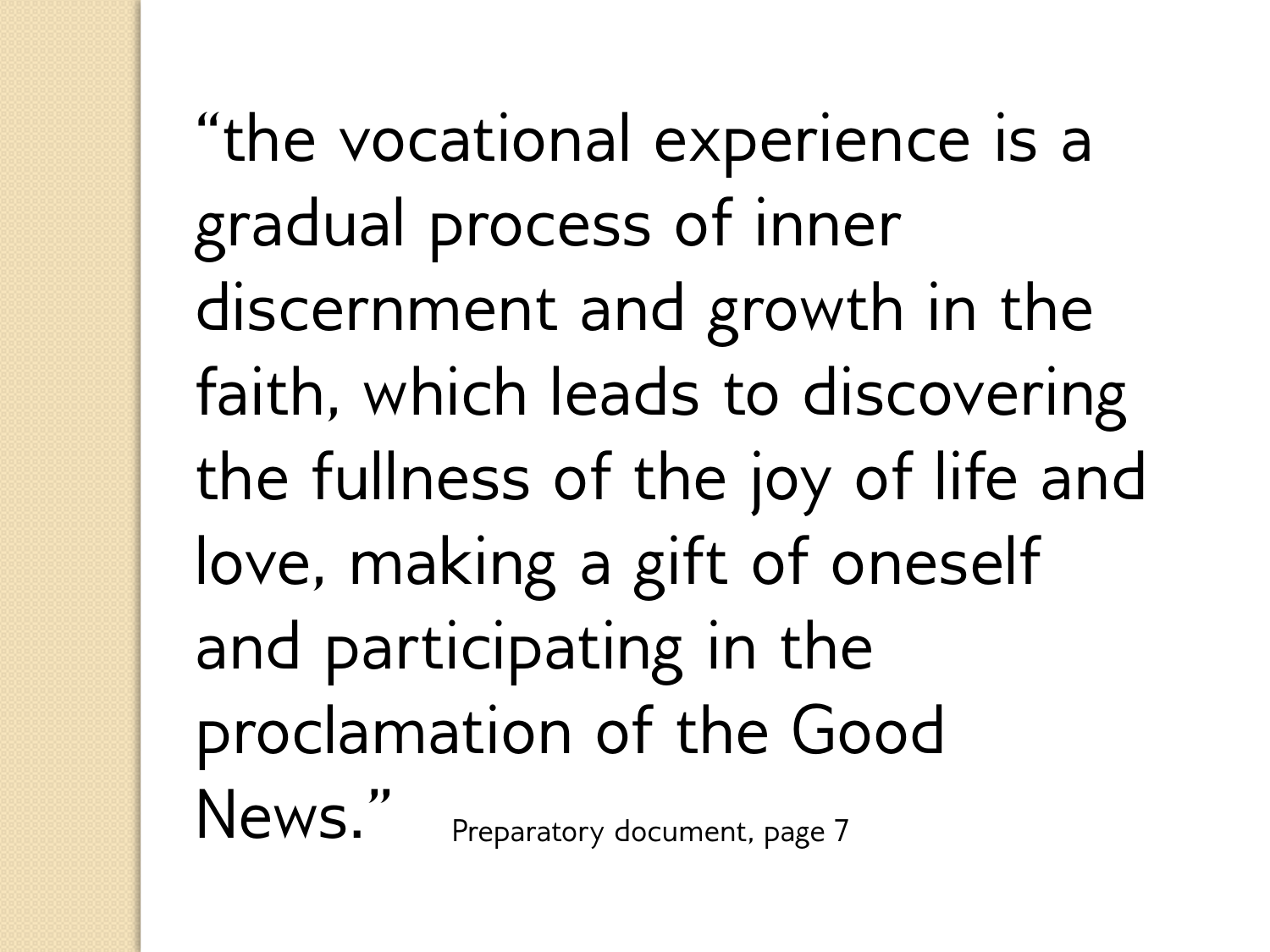

“the vocational experience is a gradual process of inner discernment and growth in the faith, which leads to discovering the fullness of the joy of life and love, making a gift of oneself and participating in the proclamation of the Good News.”
Preparatory document, page 7